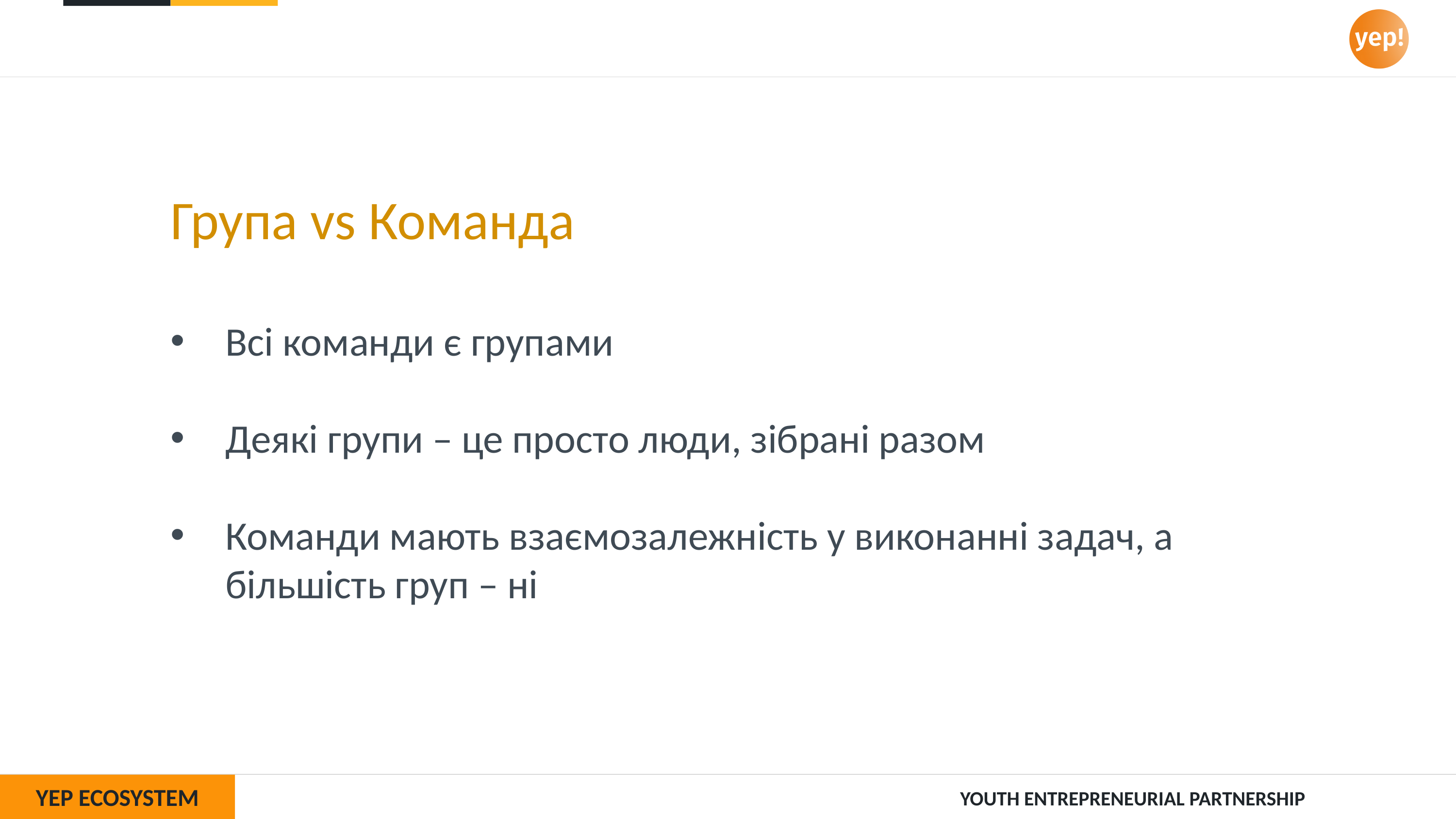

Група vs Команда

Всі команди є групами

Деякі групи – це просто люди, зібрані разом

Команди мають взаємозалежність у виконанні задач, а більшість груп – ні